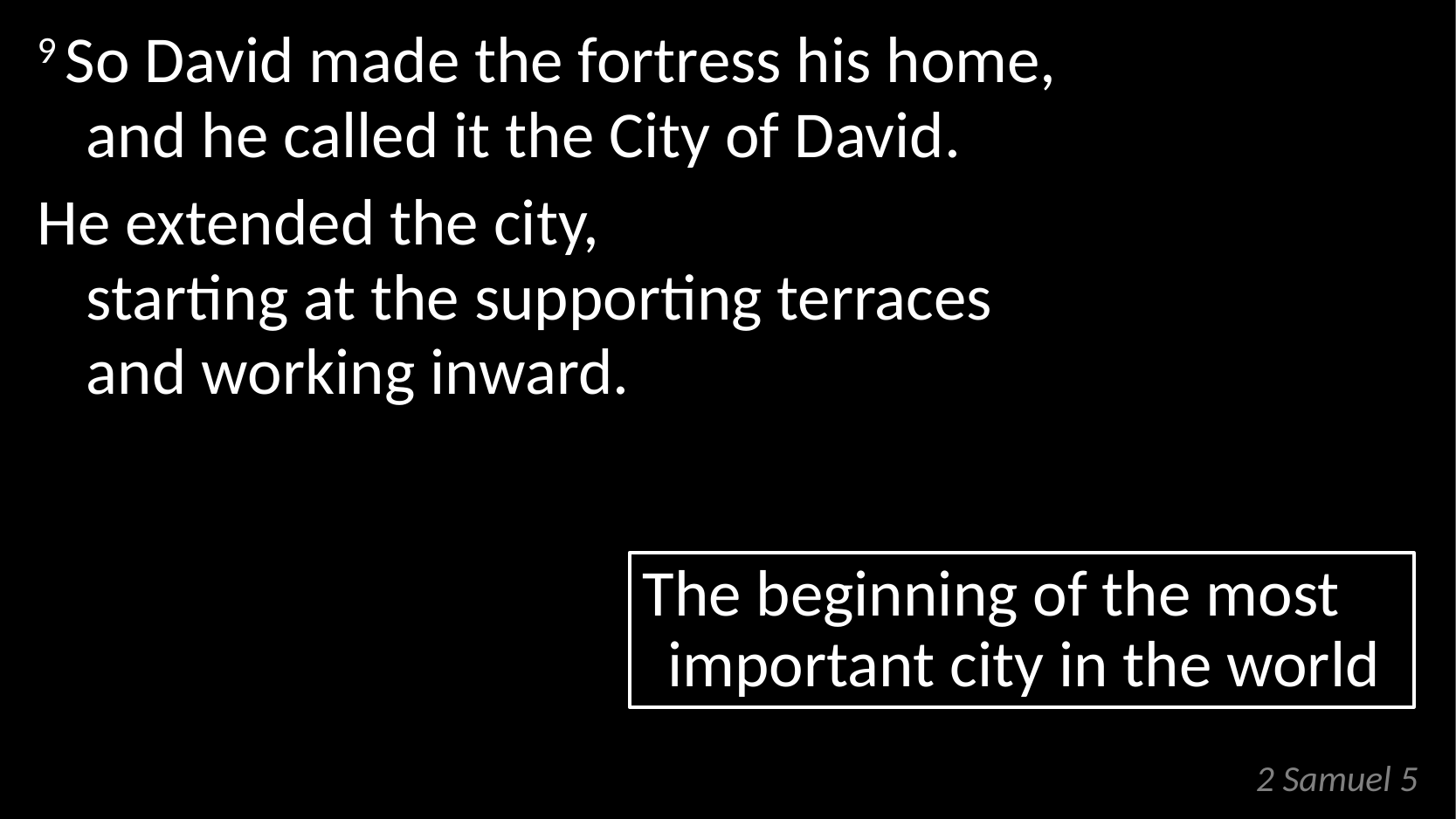

9 So David made the fortress his home,
and he called it the City of David.
He extended the city,
starting at the supporting terraces
and working inward.
The beginning of the most important city in the world
# 2 Samuel 5